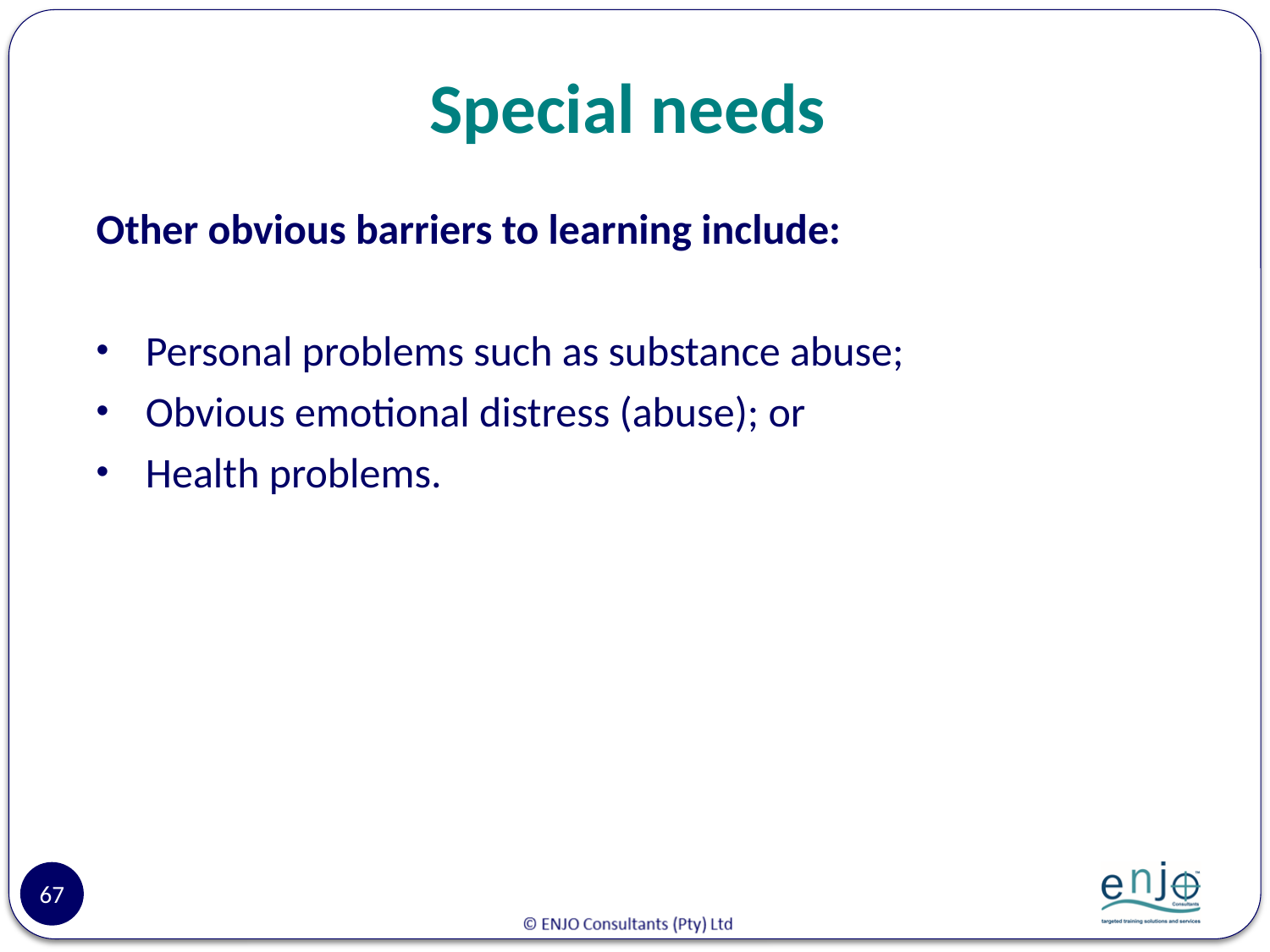

# Special needs
Other obvious barriers to learning include:

Personal problems such as substance abuse;
Obvious emotional distress (abuse); or
Health problems.

67